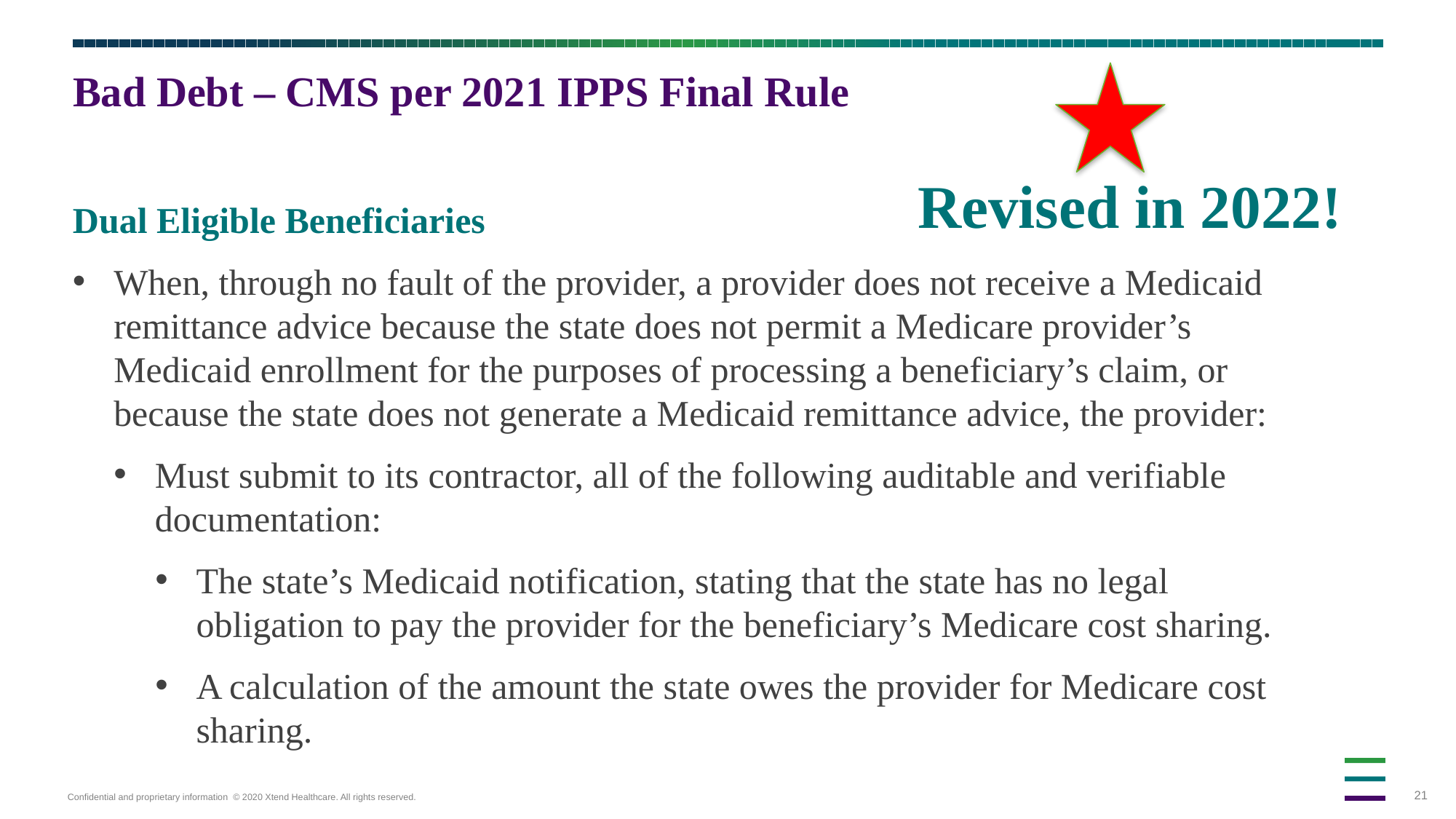

# Bad Debt – CMS per 2021 IPPS Final Rule

Dual Eligible Beneficiaries

When, through no fault of the provider, a provider does not receive a Medicaid remittance advice because the state does not permit a Medicare provider’s Medicaid enrollment for the purposes of processing a beneficiary’s claim, or because the state does not generate a Medicaid remittance advice, the provider:

Must submit to its contractor, all of the following auditable and verifiable documentation:

The state’s Medicaid notification, stating that the state has no legal obligation to pay the provider for the beneficiary’s Medicare cost sharing.

A calculation of the amount the state owes the provider for Medicare cost sharing.
Revised in 2022!